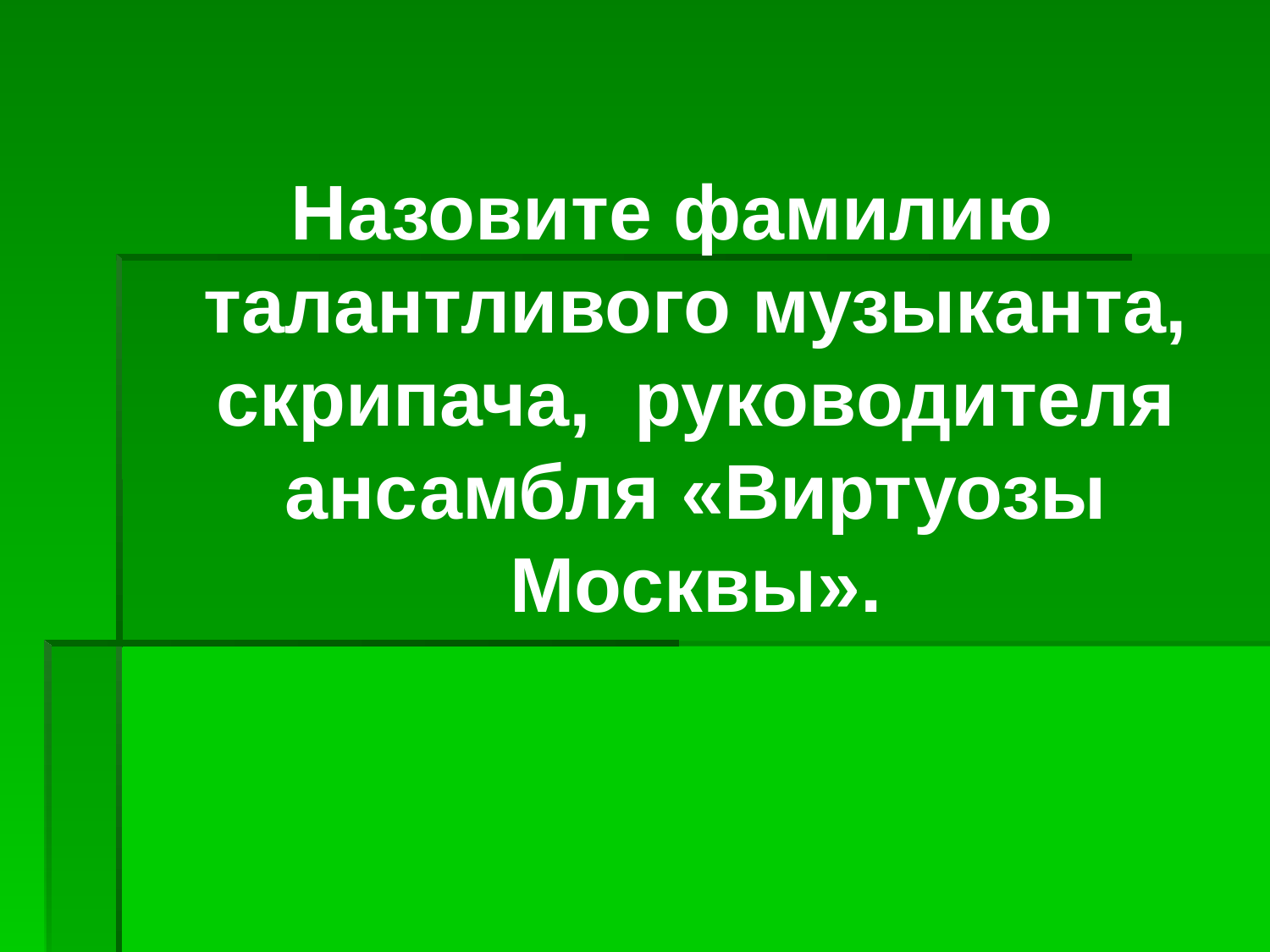

Назовите фамилию талантливого музыканта, скрипача,  руководителя ансамбля «Виртуозы Москвы».